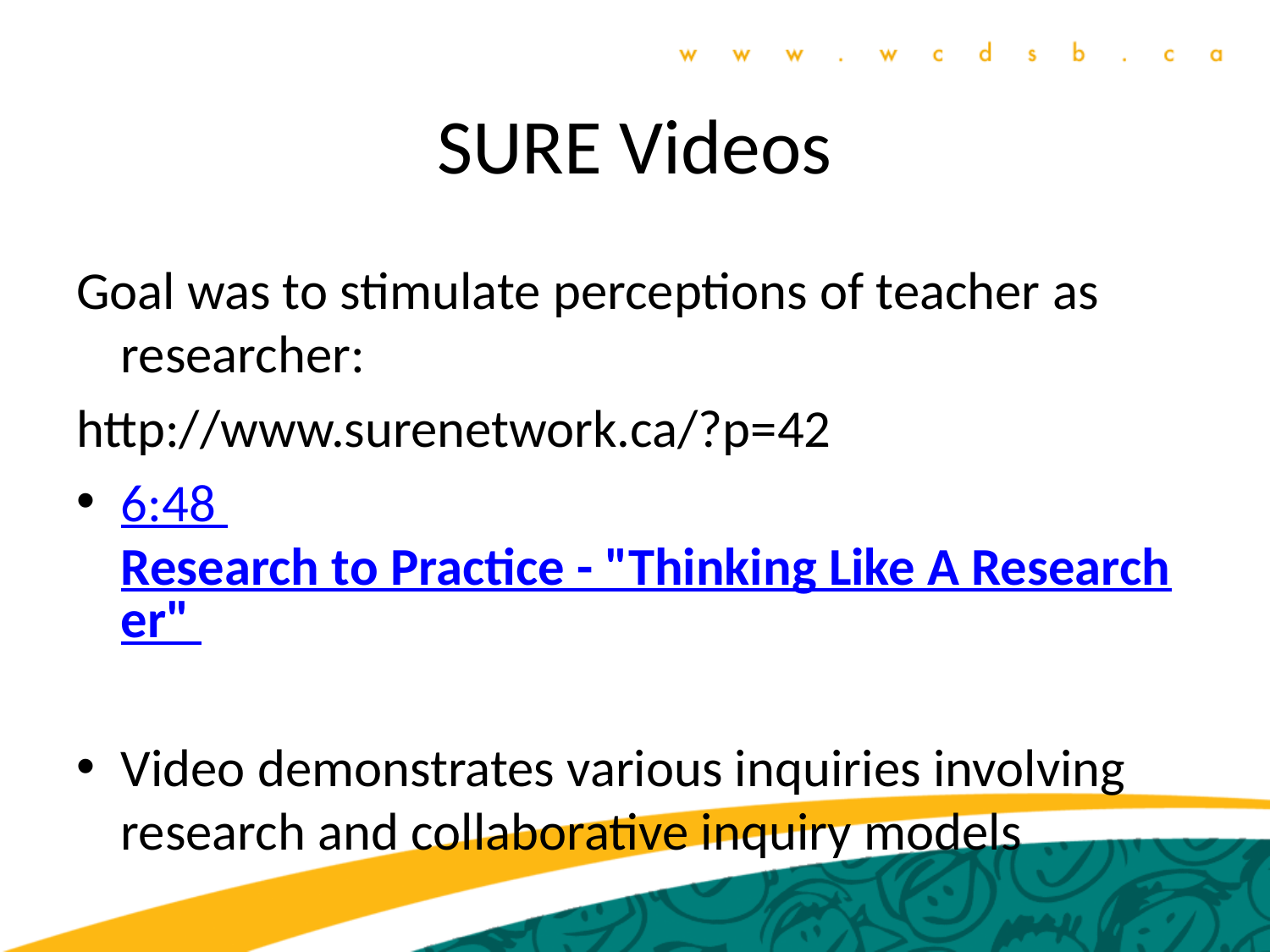

# SURE Videos
Goal was to stimulate perceptions of teacher as researcher:
http://www.surenetwork.ca/?p=42
6:48  Research to Practice - "Thinking Like A Researcher"

Video demonstrates various inquiries involving research and collaborative inquiry models